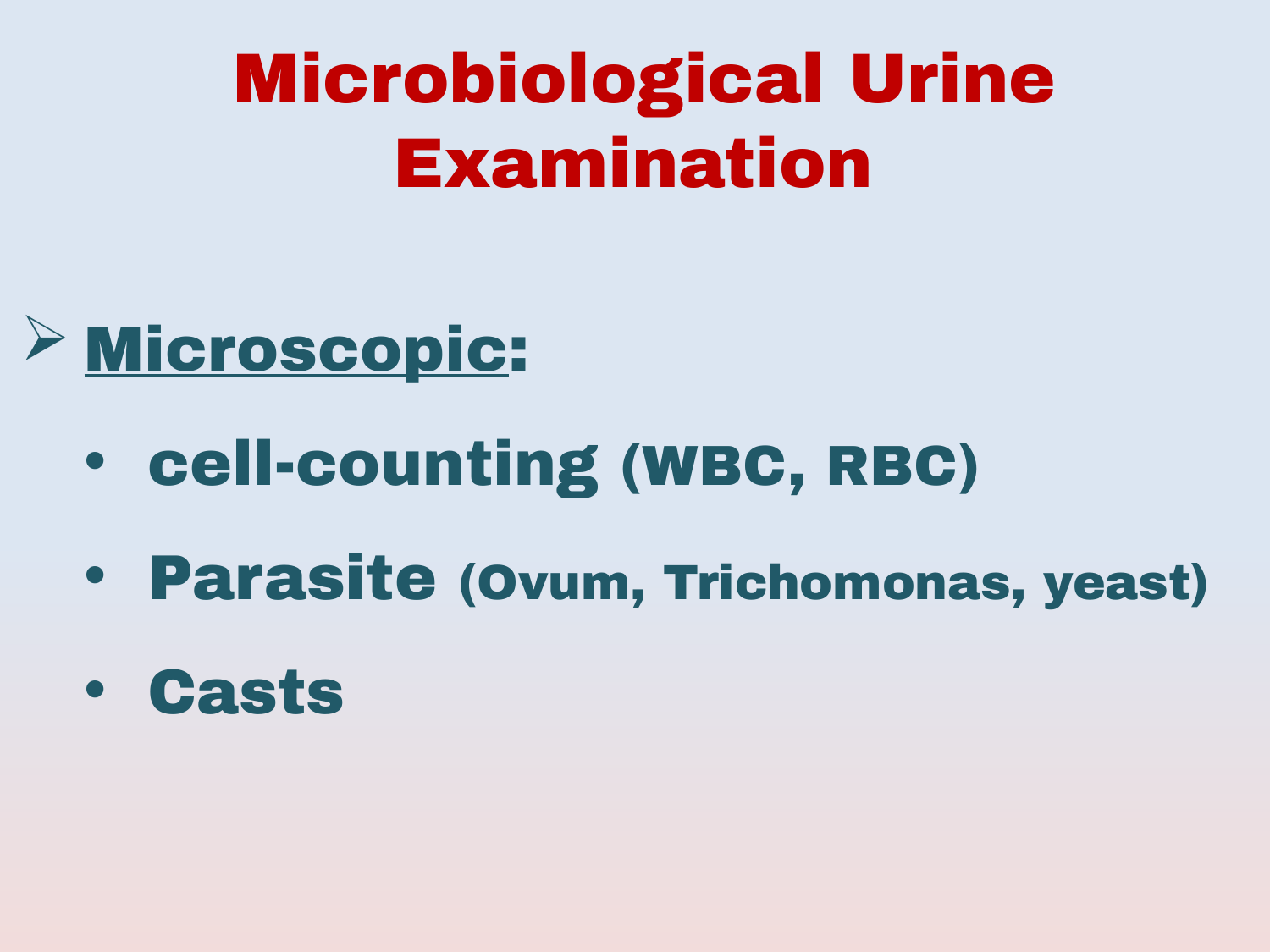

Microbiological Urine Examination
Microscopic:
cell-counting (WBC, RBC)
Parasite (Ovum, Trichomonas, yeast)
Casts